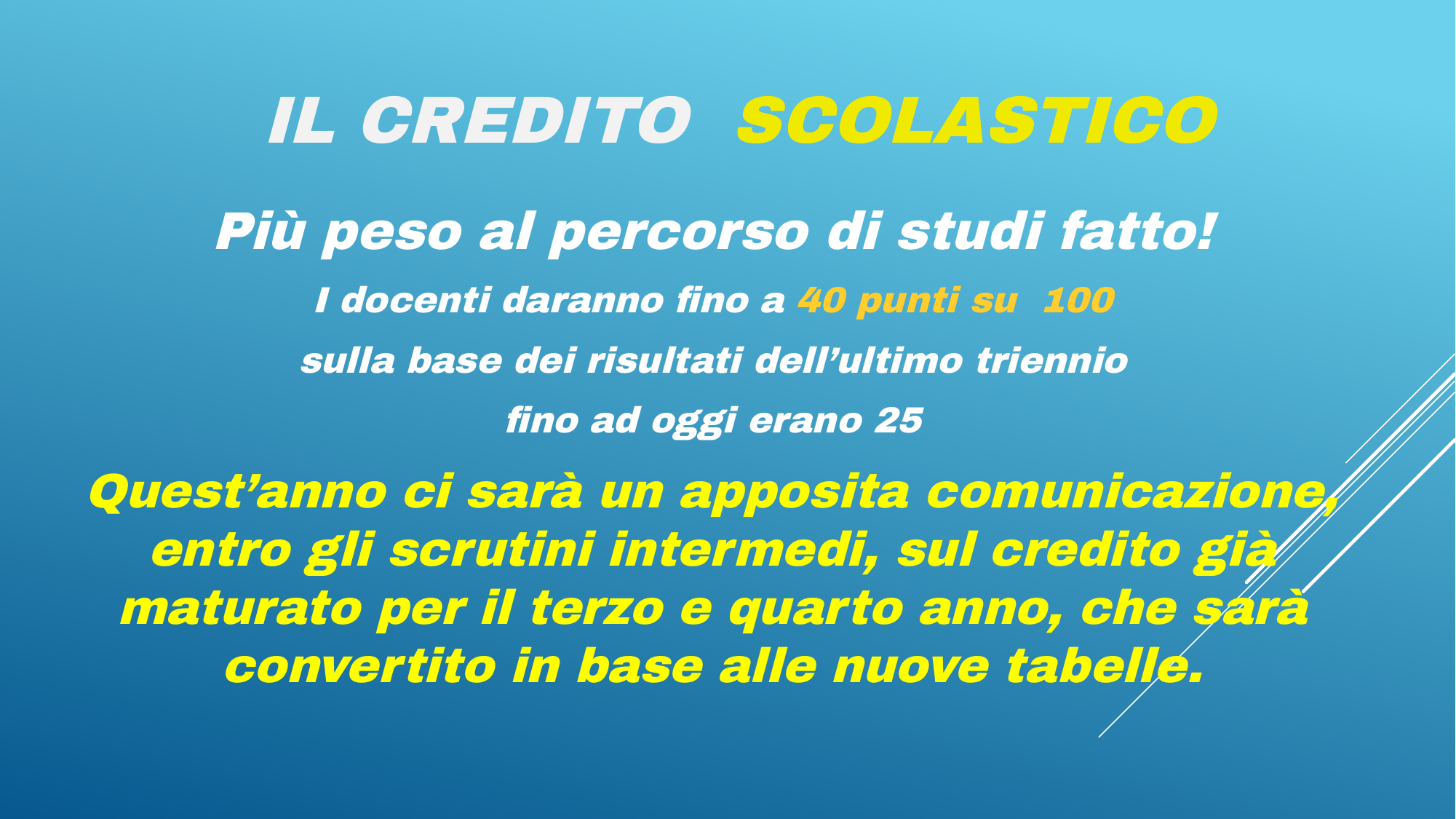

# Il credito  scolastico
Più peso al percorso di studi fatto!
I docenti daranno fino a 40 punti su  100
sulla base dei risultati dell’ultimo triennio
fino ad oggi erano 25
Quest’anno ci sarà un apposita comunicazione, entro gli scrutini intermedi, sul credito già maturato per il terzo e quarto anno, che sarà convertito in base alle nuove tabelle.